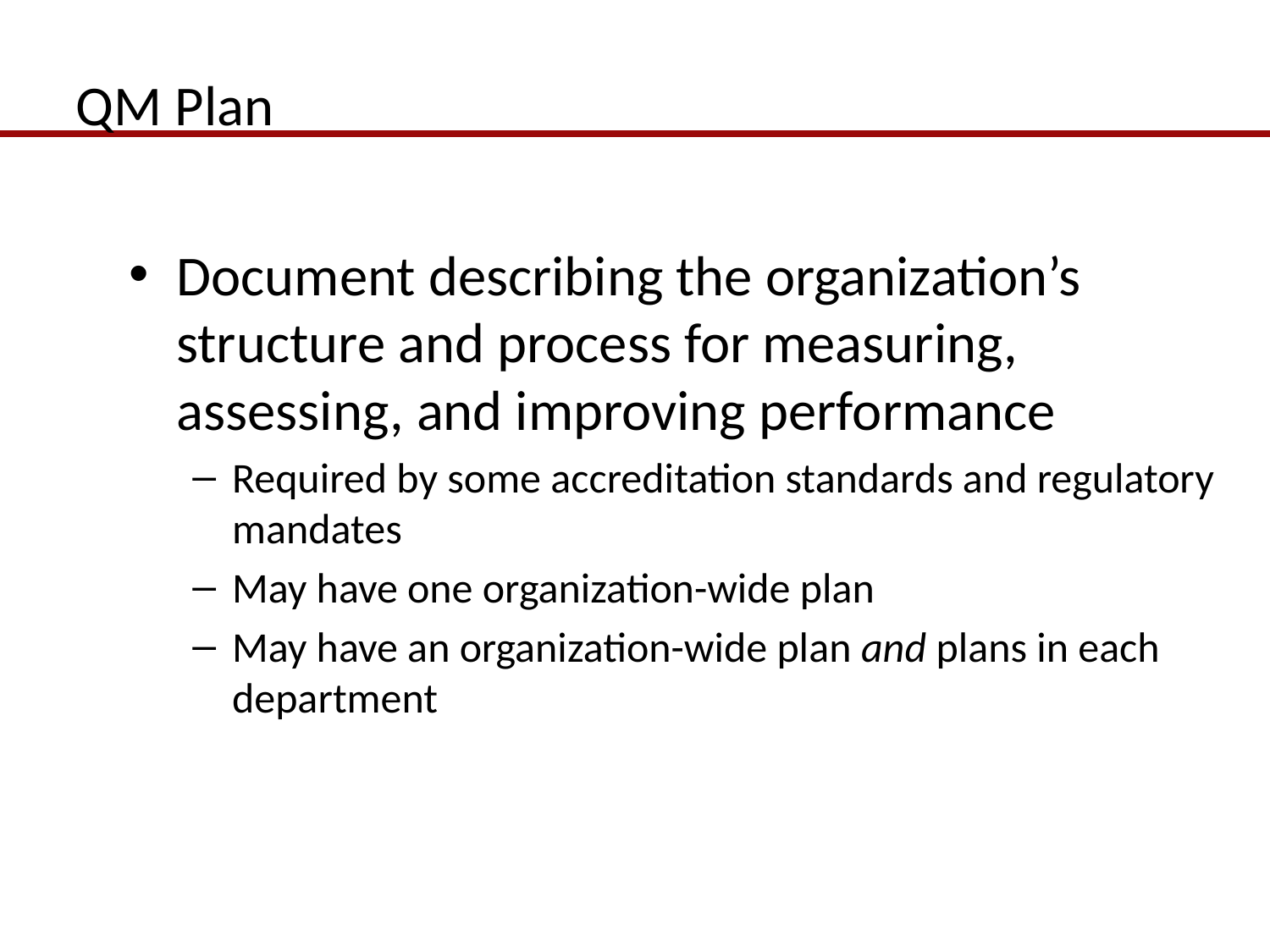

# QM Plan
Document describing the organization’s structure and process for measuring, assessing, and improving performance
Required by some accreditation standards and regulatory mandates
May have one organization-wide plan
May have an organization-wide plan and plans in each department